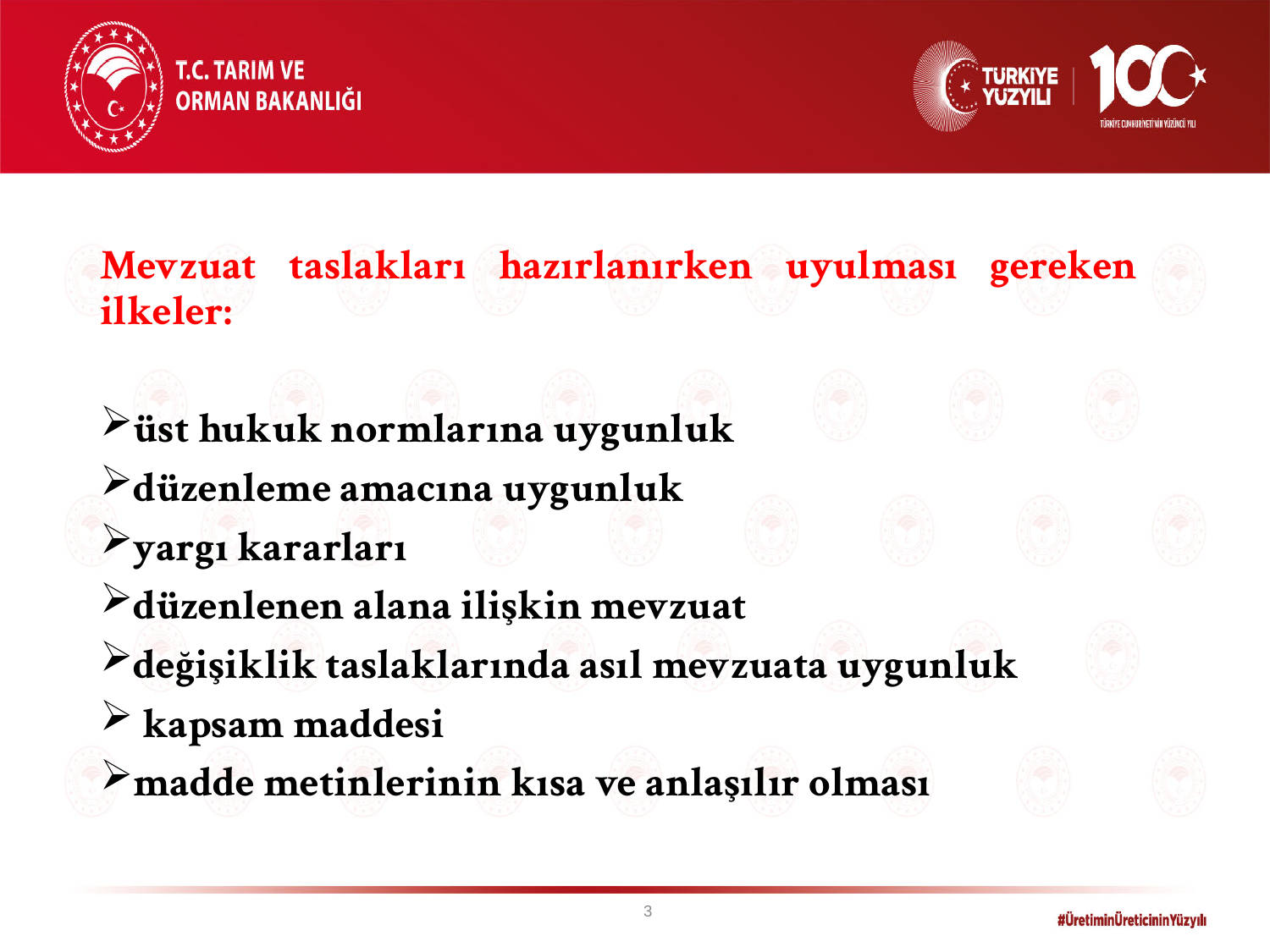

Mevzuat taslakları hazırlanırken uyulması gereken  ilkeler:

üst hukuk normlarına uygunluk
düzenleme amacına uygunluk
yargı kararları
düzenlenen alana ilişkin mevzuat
değişiklik taslaklarında asıl mevzuata uygunluk
 kapsam maddesi
madde metinlerinin kısa ve anlaşılır olması

3